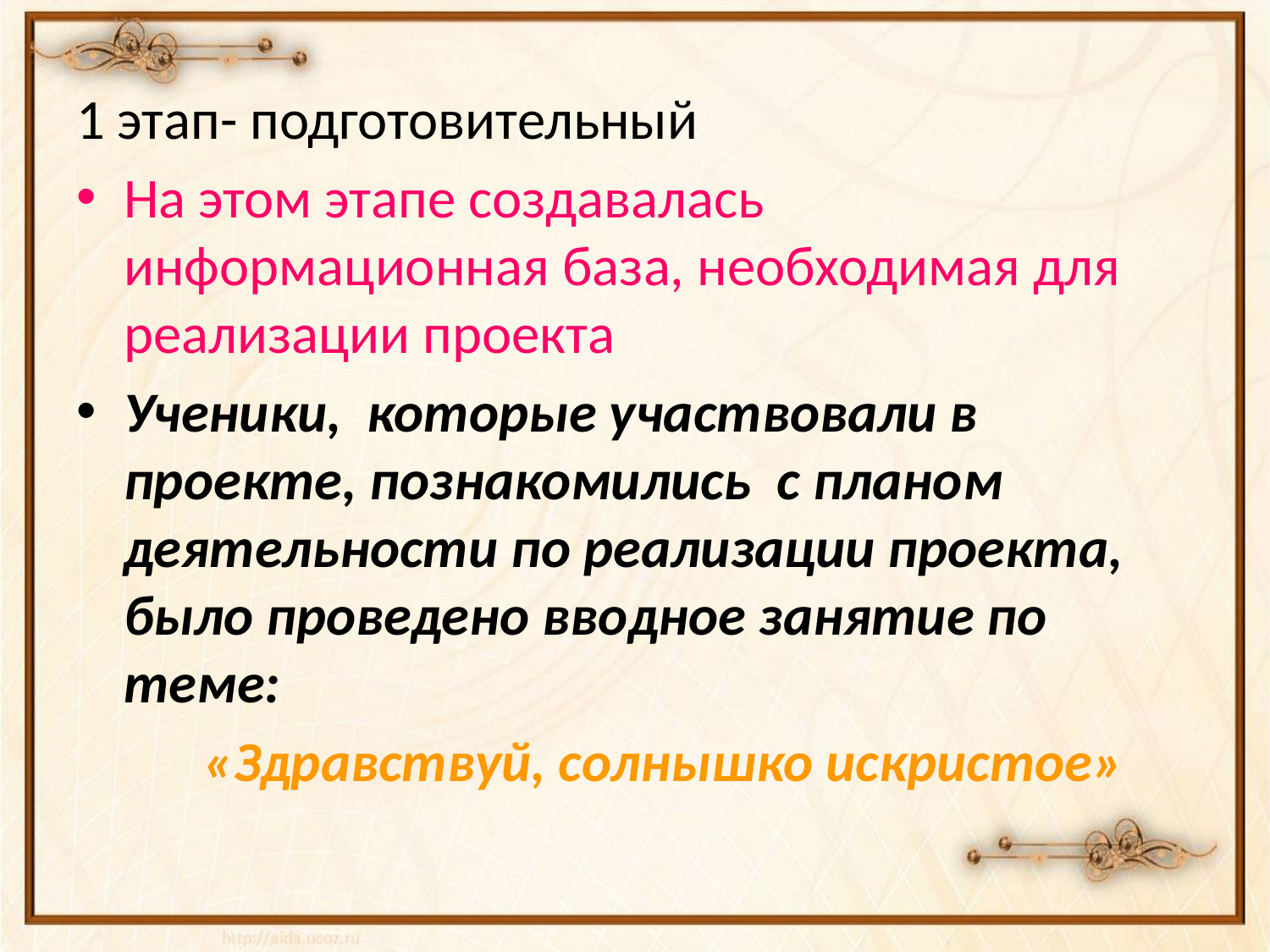

#
1 этап- подготовительный
На этом этапе создавалась  информационная база, необходимая для реализации проекта
Ученики,  которые участвовали в проекте, познакомились  с планом  деятельности по реализации проекта, было проведено вводное занятие по теме:
          «Здравствуй, солнышко искристое»